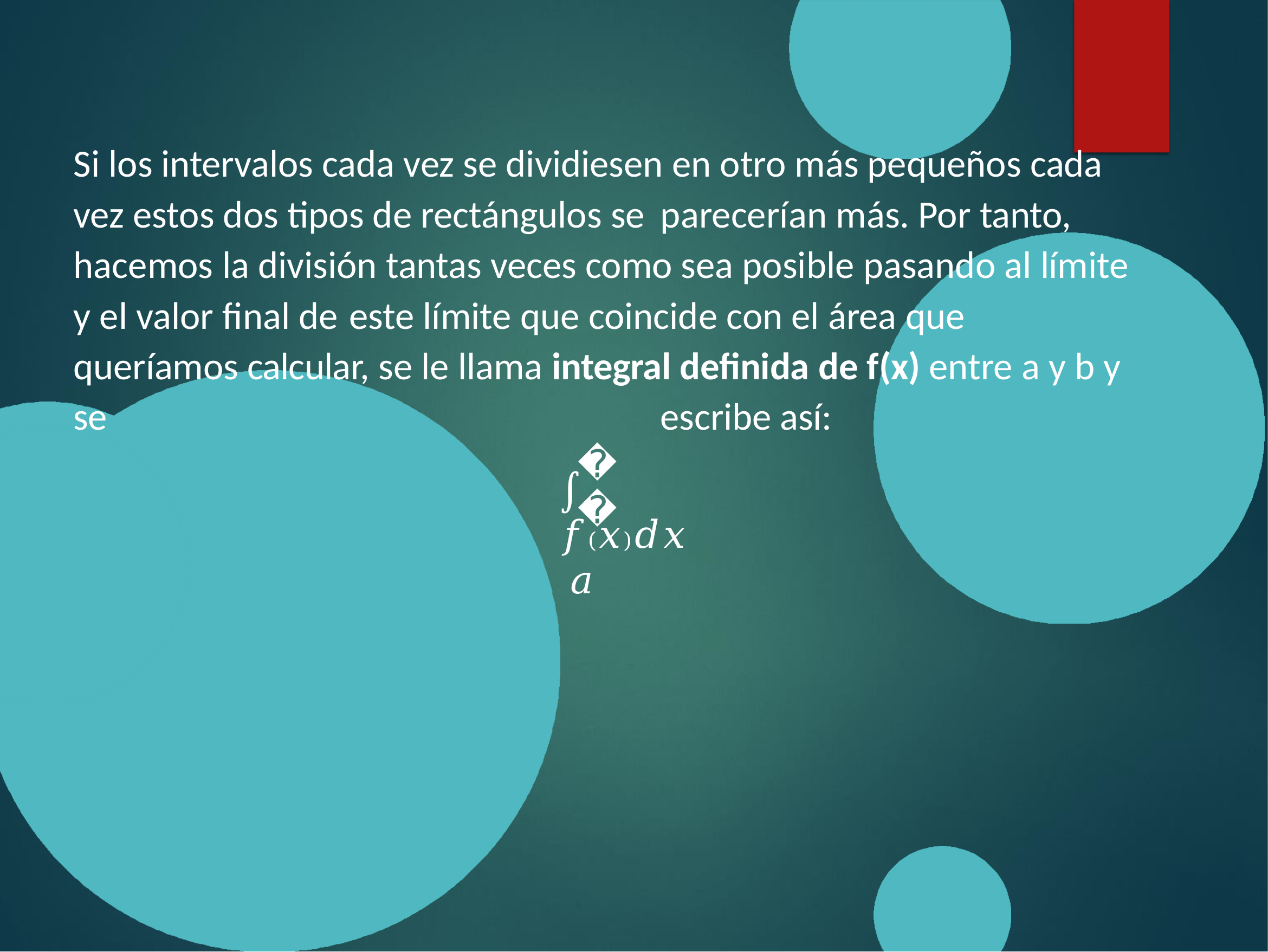

Si los intervalos cada vez se dividiesen en otro más pequeños cada vez estos dos tipos de rectángulos se	parecerían más. Por tanto, hacemos la división tantas veces como sea posible pasando al límite y el valor final de este límite que coincide con el área que queríamos calcular, se le llama integral definida de f(x) entre a y b y se	escribe así:
𝑏
∫	𝑓(𝑥)𝑑𝑥
𝑎